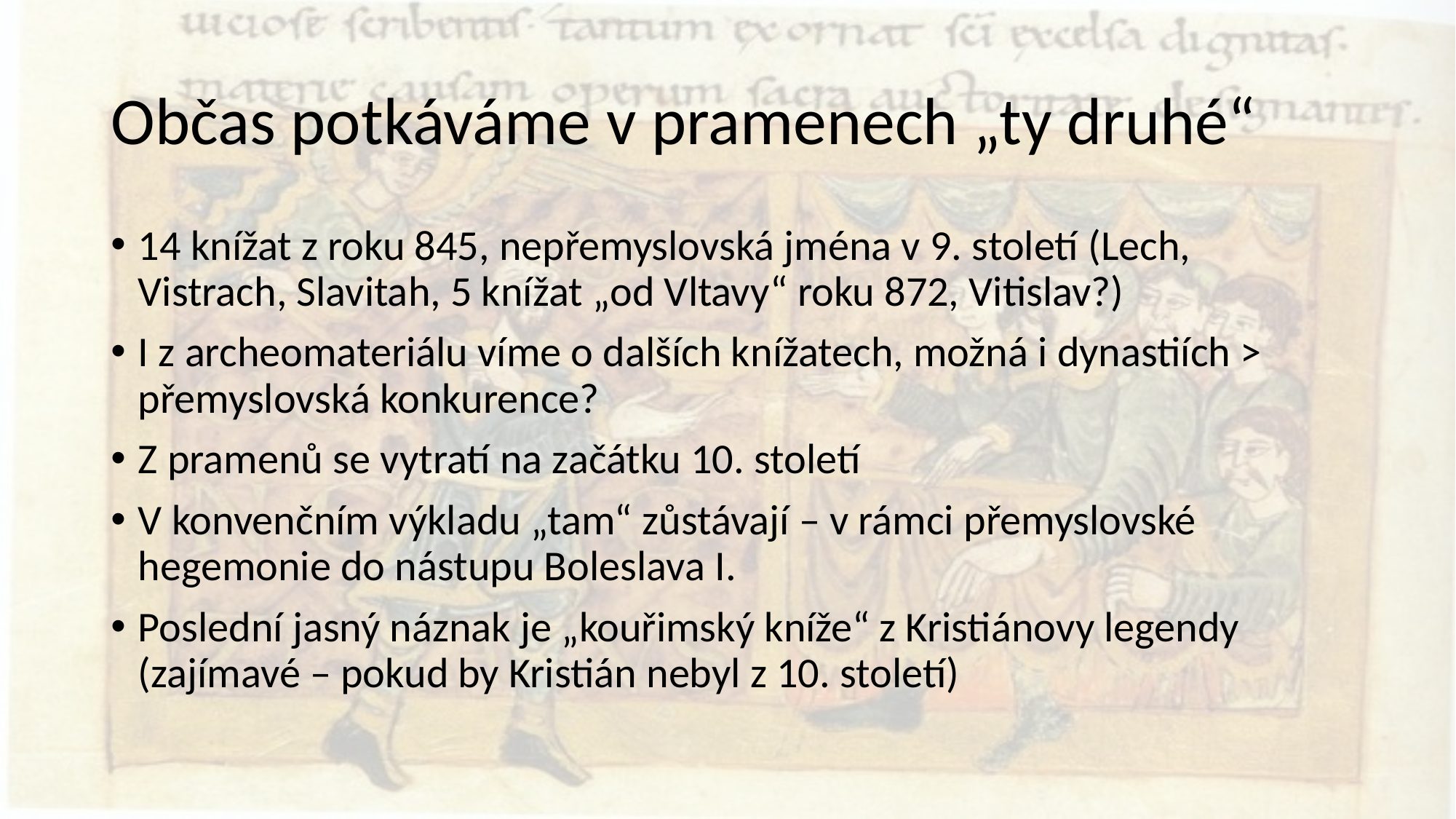

# Občas potkáváme v pramenech „ty druhé“
14 knížat z roku 845, nepřemyslovská jména v 9. století (Lech, Vistrach, Slavitah, 5 knížat „od Vltavy“ roku 872, Vitislav?)
I z archeomateriálu víme o dalších knížatech, možná i dynastiích > přemyslovská konkurence?
Z pramenů se vytratí na začátku 10. století
V konvenčním výkladu „tam“ zůstávají – v rámci přemyslovské hegemonie do nástupu Boleslava I.
Poslední jasný náznak je „kouřimský kníže“ z Kristiánovy legendy (zajímavé – pokud by Kristián nebyl z 10. století)